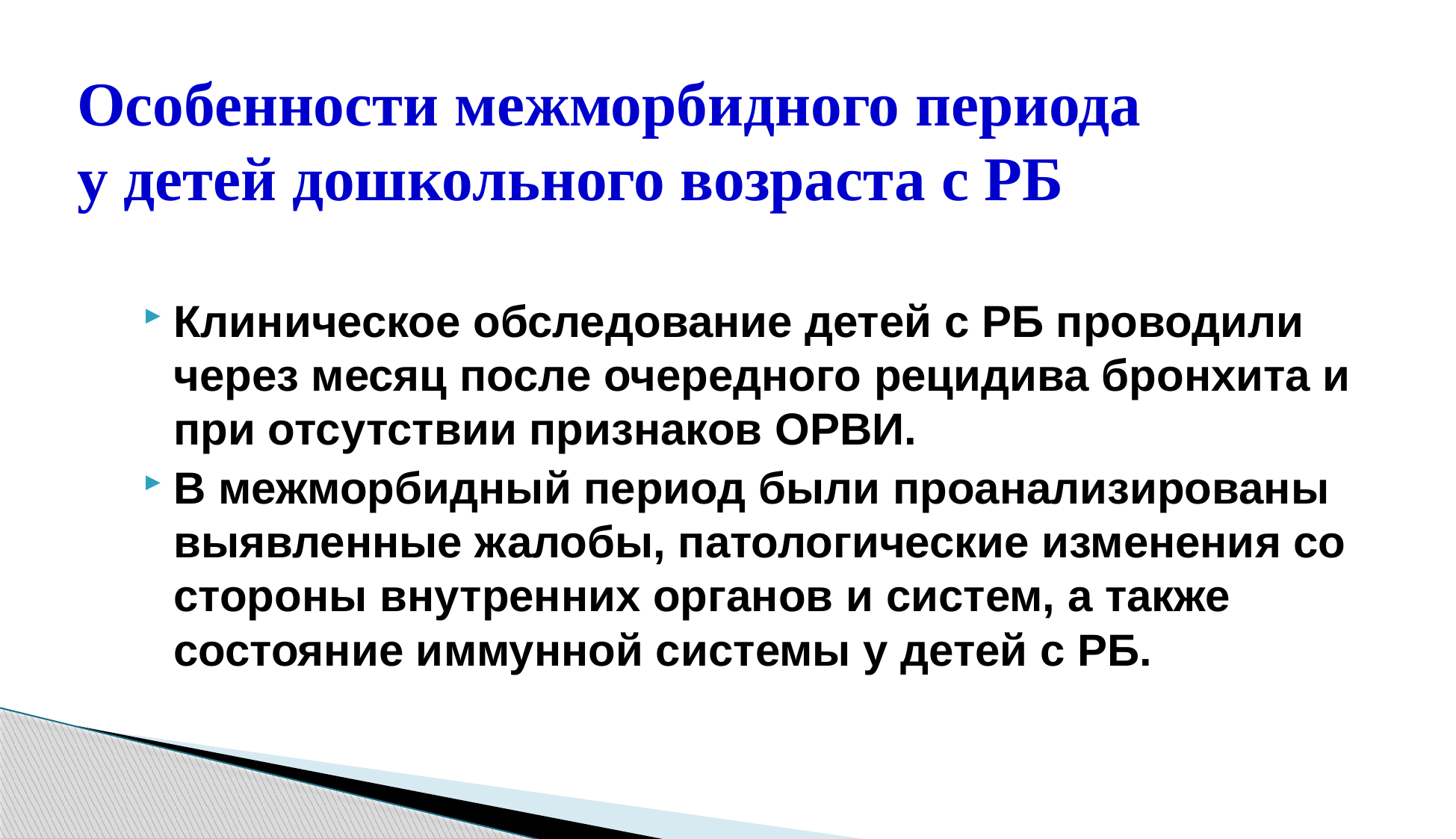

# Особенности межморбидного периода у детей дошкольного возраста с РБ
Клиническое обследование детей с РБ проводили через месяц после очередного рецидива бронхита и при отсутствии признаков ОРВИ.
В межморбидный период были проанализированы выявленные жалобы, патологические изменения со стороны внутренних органов и систем, а также состояние иммунной системы у детей с РБ.